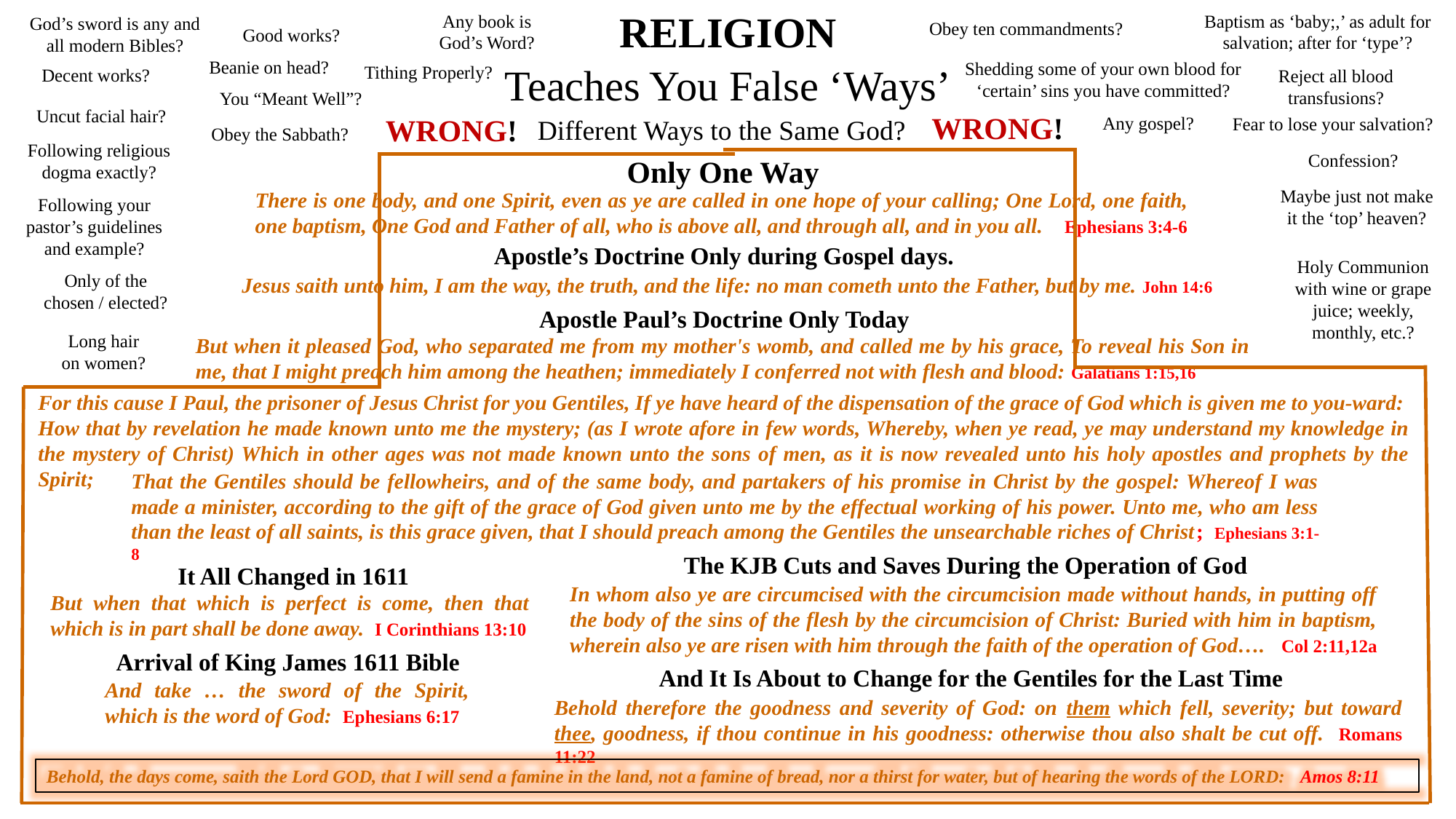

RELIGION
Any book is God’s Word?
Baptism as ‘baby;,’ as adult for salvation; after for ‘type’?
God’s sword is any and all modern Bibles?
Obey ten commandments?
Good works?
Beanie on head?
Shedding some of your own blood for ‘certain’ sins you have committed?
Teaches You False ‘Ways’
Tithing Properly?
Decent works?
Reject all blood transfusions?
You “Meant Well”?
Uncut facial hair?
WRONG!
WRONG!
Any gospel?
Fear to lose your salvation?
Different Ways to the Same God?
Obey the Sabbath?
Following religious dogma exactly?
Confession?
Only One Way
Maybe just not make it the ‘top’ heaven?
There is one body, and one Spirit, even as ye are called in one hope of your calling; One Lord, one faith, one baptism, One God and Father of all, who is above all, and through all, and in you all.    Ephesians 3:4-6
Following your pastor’s guidelines and example?
Apostle’s Doctrine Only during Gospel days.
Holy Communion with wine or grape juice; weekly, monthly, etc.?
Only of the chosen / elected?
Jesus saith unto him, I am the way, the truth, and the life: no man cometh unto the Father, but by me. John 14:6
Apostle Paul’s Doctrine Only Today
Long hair on women?
But when it pleased God, who separated me from my mother's womb, and called me by his grace, To reveal his Son in me, that I might preach him among the heathen; immediately I conferred not with flesh and blood: Galatians 1:15,16
For this cause I Paul, the prisoner of Jesus Christ for you Gentiles, If ye have heard of the dispensation of the grace of God which is given me to you-ward:  How that by revelation he made known unto me the mystery; (as I wrote afore in few words, Whereby, when ye read, ye may understand my knowledge in the mystery of Christ) Which in other ages was not made known unto the sons of men, as it is now revealed unto his holy apostles and prophets by the Spirit;
That the Gentiles should be fellowheirs, and of the same body, and partakers of his promise in Christ by the gospel: Whereof I was made a minister, according to the gift of the grace of God given unto me by the effectual working of his power. Unto me, who am less than the least of all saints, is this grace given, that I should preach among the Gentiles the unsearchable riches of Christ;  Ephesians 3:1-8
The KJB Cuts and Saves During the Operation of God
It All Changed in 1611
In whom also ye are circumcised with the circumcision made without hands, in putting off the body of the sins of the flesh by the circumcision of Christ: Buried with him in baptism, wherein also ye are risen with him through the faith of the operation of God….   Col 2:11,12a
But when that which is perfect is come, then that which is in part shall be done away.  I Corinthians 13:10
Arrival of King James 1611 Bible
And It Is About to Change for the Gentiles for the Last Time
And take … the sword of the Spirit, which is the word of God:  Ephesians 6:17
Behold therefore the goodness and severity of God: on them which fell, severity; but toward thee, goodness, if thou continue in his goodness: otherwise thou also shalt be cut off.  Romans 11:22
Behold, the days come, saith the Lord GOD, that I will send a famine in the land, not a famine of bread, nor a thirst for water, but of hearing the words of the LORD:   Amos 8:11